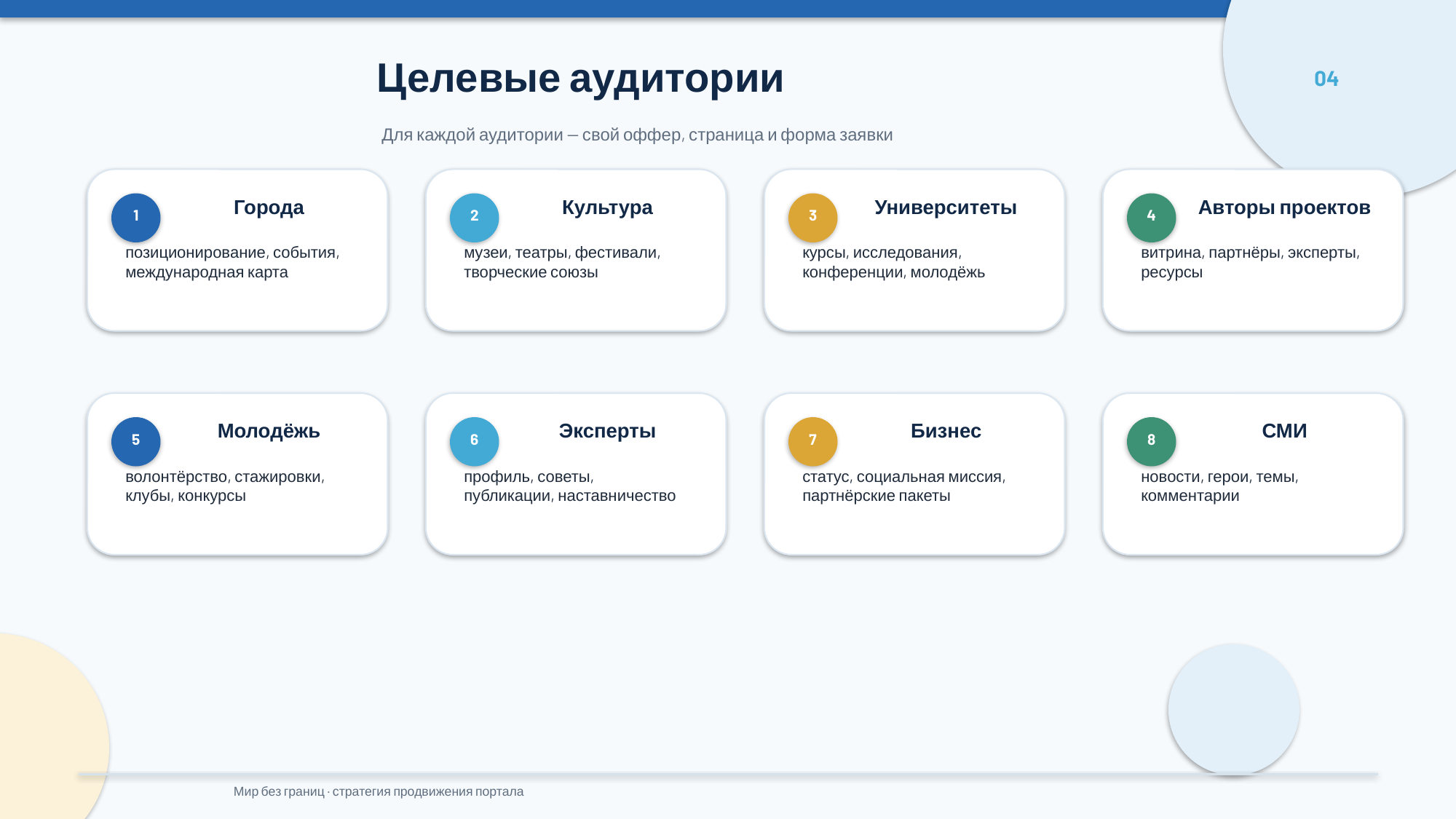

Целевые аудитории
04
Для каждой аудитории — свой оффер, страница и форма заявки

Города
Культура
Университеты
Авторы проектов

1
2
3
4
позиционирование, события, международная карта
музеи, театры, фестивали, творческие союзы
курсы, исследования, конференции, молодёжь
витрина, партнёры, эксперты, ресурсы

Молодёжь
Эксперты
Бизнес
СМИ

5
6
7
8
волонтёрство, стажировки, клубы, конкурсы
профиль, советы, публикации, наставничество
статус, социальная миссия, партнёрские пакеты
новости, герои, темы, комментарии

Мир без границ · стратегия продвижения портала